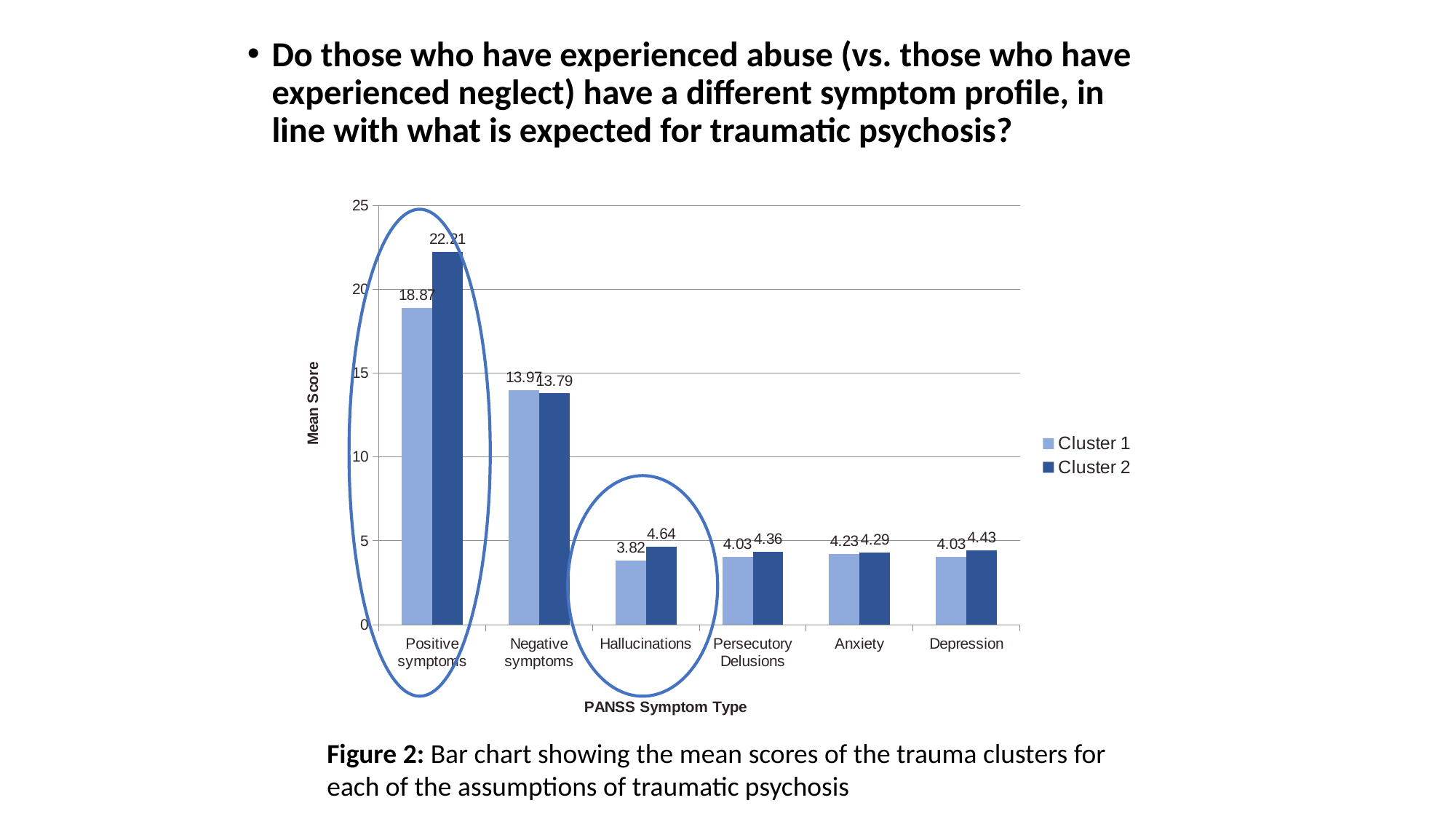

Do those who have experienced abuse (vs. those who have experienced neglect) have a different symptom profile, in line with what is expected for traumatic psychosis?

### Chart

| Category | Cluster 1 | Cluster 2 |
|---|---|---|
| Positive symptoms | 18.87 | 22.21 |
| Negative symptoms | 13.97 | 13.79 |
| Hallucinations | 3.82 | 4.64 |
| Persecutory Delusions | 4.03 | 4.359999999999998 |
| Anxiety | 4.23 | 4.29 |
| Depression | 4.03 | 4.43 |

Figure 2: Bar chart showing the mean scores of the trauma clusters for each of the assumptions of traumatic psychosis